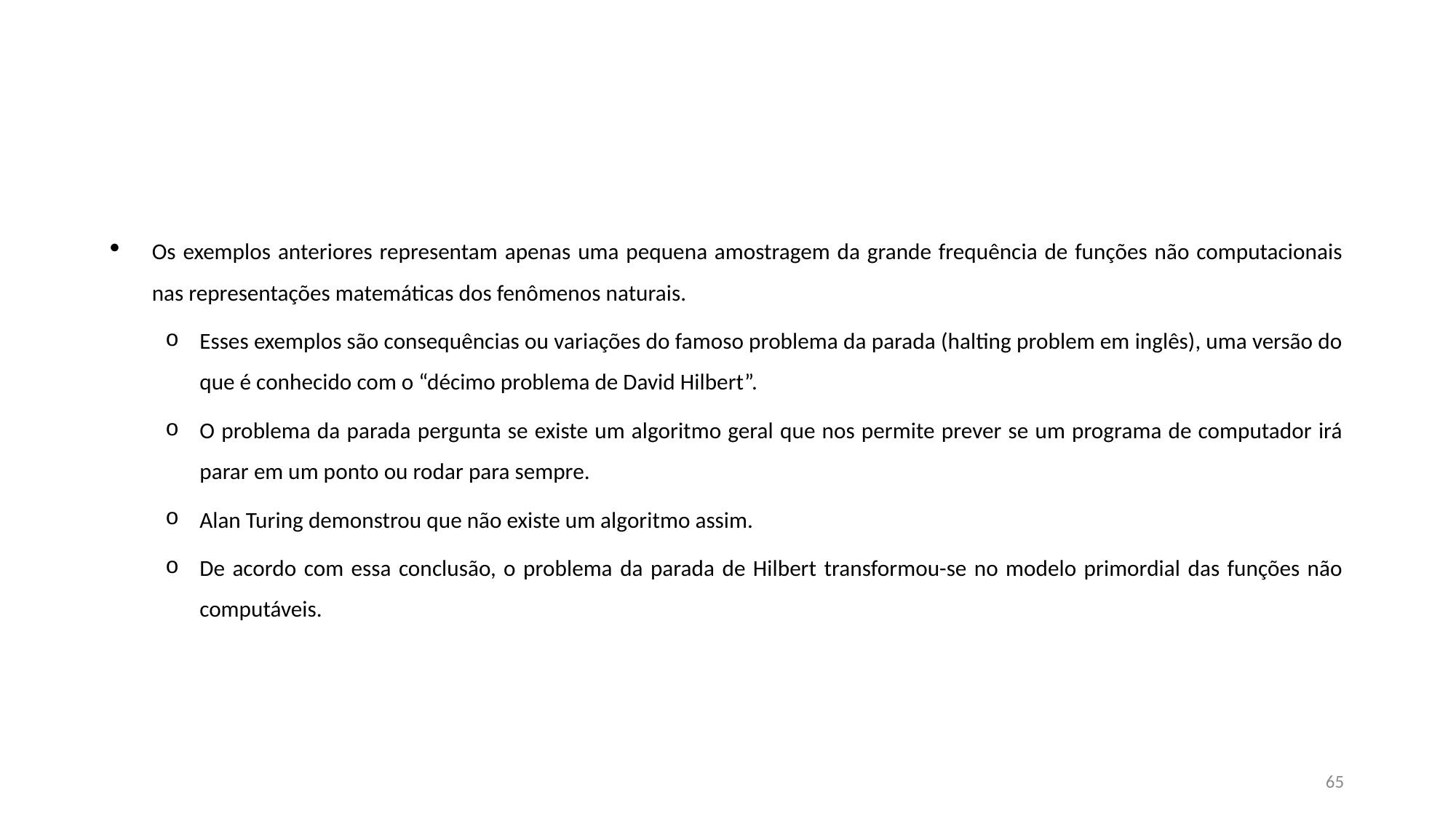

#
Os exemplos anteriores representam apenas uma pequena amostragem da grande frequência de funções não computacionais nas representações matemáticas dos fenômenos naturais.
Esses exemplos são consequências ou variações do famoso problema da parada (halting problem em inglês), uma versão do que é conhecido com o “décimo problema de David Hilbert”.
O problema da parada pergunta se existe um algoritmo geral que nos permite prever se um programa de computador irá parar em um ponto ou rodar para sempre.
Alan Turing demonstrou que não existe um algoritmo assim.
De acordo com essa conclusão, o problema da parada de Hilbert transformou-se no modelo primordial das funções não computáveis.

65